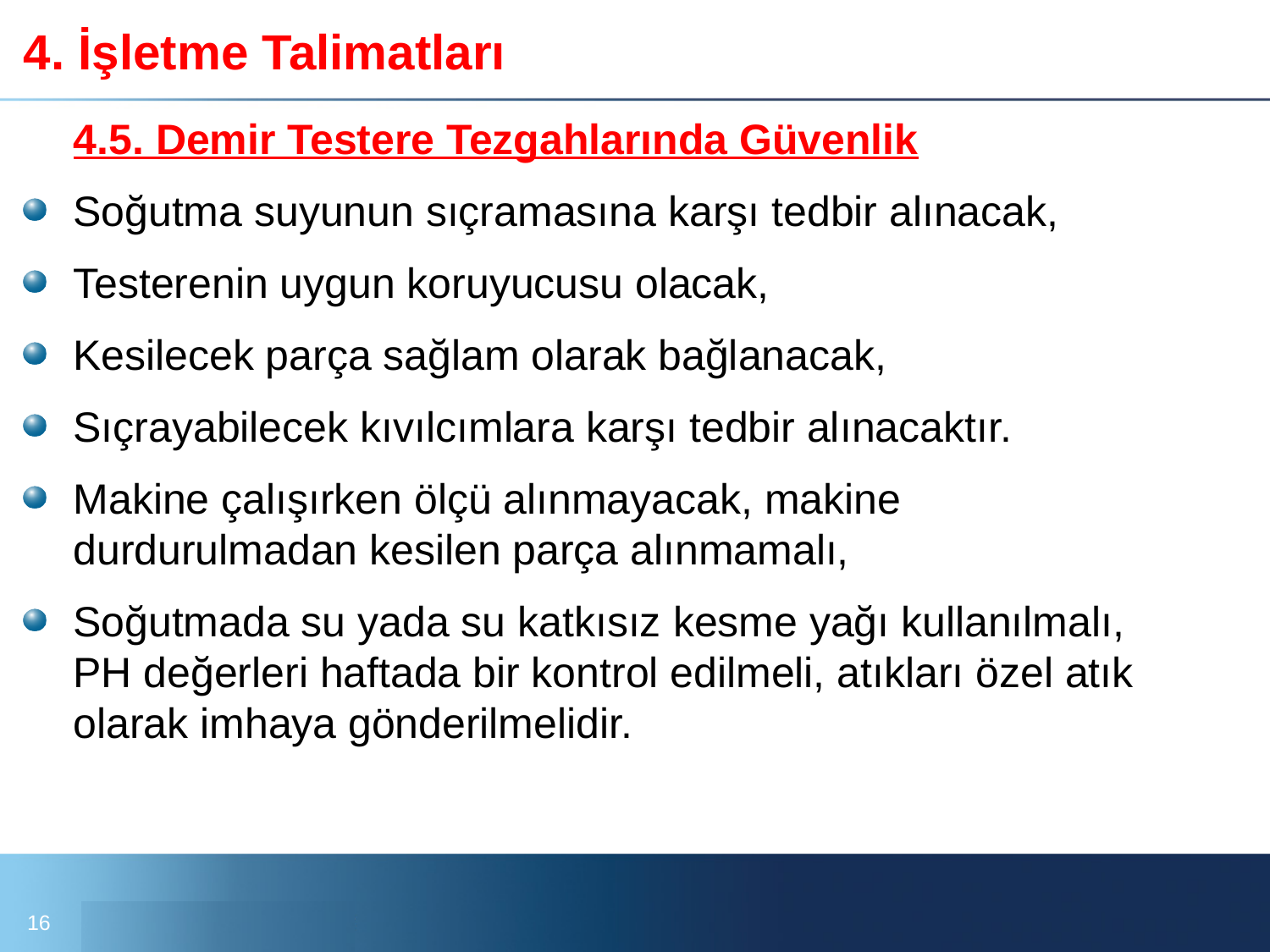

# 4. İşletme Talimatları
	4.5. Demir Testere Tezgahlarında Güvenlik
Soğutma suyunun sıçramasına karşı tedbir alınacak,
Testerenin uygun koruyucusu olacak,
Kesilecek parça sağlam olarak bağlanacak,
Sıçrayabilecek kıvılcımlara karşı tedbir alınacaktır.
Makine çalışırken ölçü alınmayacak, makine durdurulmadan kesilen parça alınmamalı,
Soğutmada su yada su katkısız kesme yağı kullanılmalı, PH değerleri haftada bir kontrol edilmeli, atıkları özel atık olarak imhaya gönderilmelidir.
16